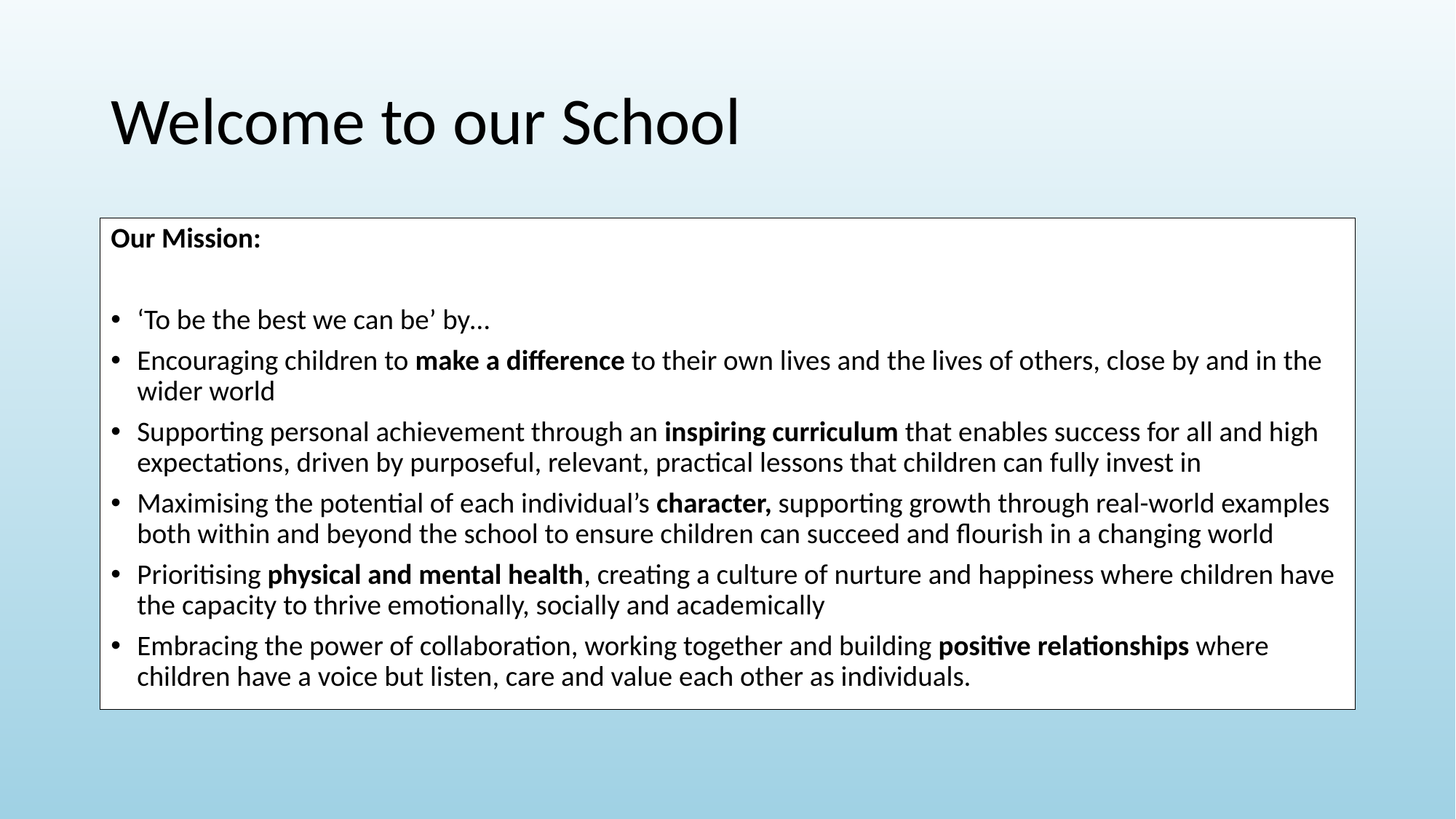

# Welcome to our School
Our Mission:

‘To be the best we can be’ by…
Encouraging children to make a difference to their own lives and the lives of others, close by and in the wider world
Supporting personal achievement through an inspiring curriculum that enables success for all and high expectations, driven by purposeful, relevant, practical lessons that children can fully invest in
Maximising the potential of each individual’s character, supporting growth through real-world examples both within and beyond the school to ensure children can succeed and flourish in a changing world
Prioritising physical and mental health, creating a culture of nurture and happiness where children have the capacity to thrive emotionally, socially and academically
Embracing the power of collaboration, working together and building positive relationships where children have a voice but listen, care and value each other as individuals.